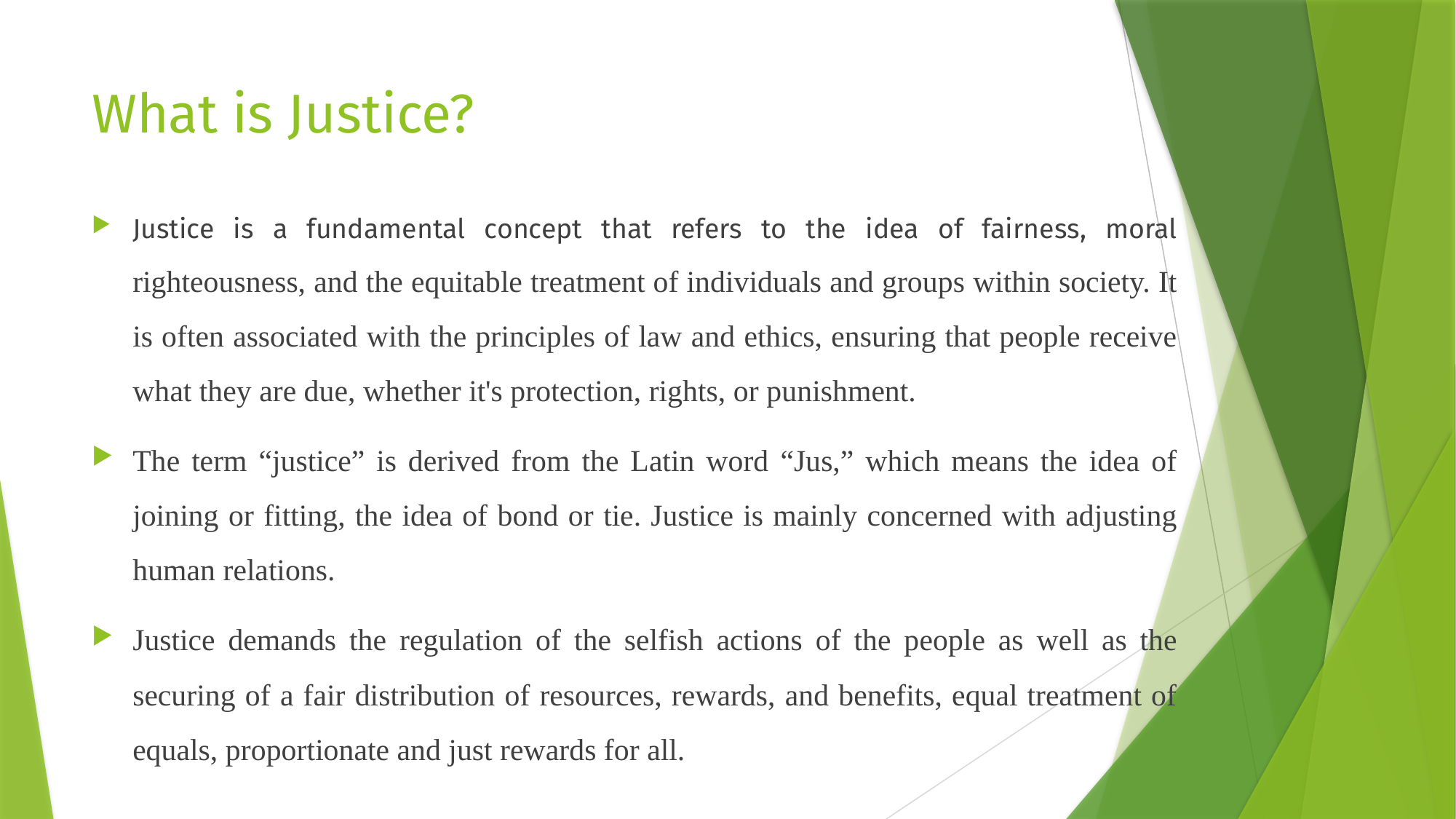

# What is Justice?
Justice is a fundamental concept that refers to the idea of fairness, moral righteousness, and the equitable treatment of individuals and groups within society. It is often associated with the principles of law and ethics, ensuring that people receive what they are due, whether it's protection, rights, or punishment.
The term “justice” is derived from the Latin word “Jus,” which means the idea of joining or fitting, the idea of bond or tie. Justice is mainly concerned with adjusting human relations.
Justice demands the regulation of the selfish actions of the people as well as the securing of a fair distribution of resources, rewards, and benefits, equal treatment of equals, proportionate and just rewards for all.